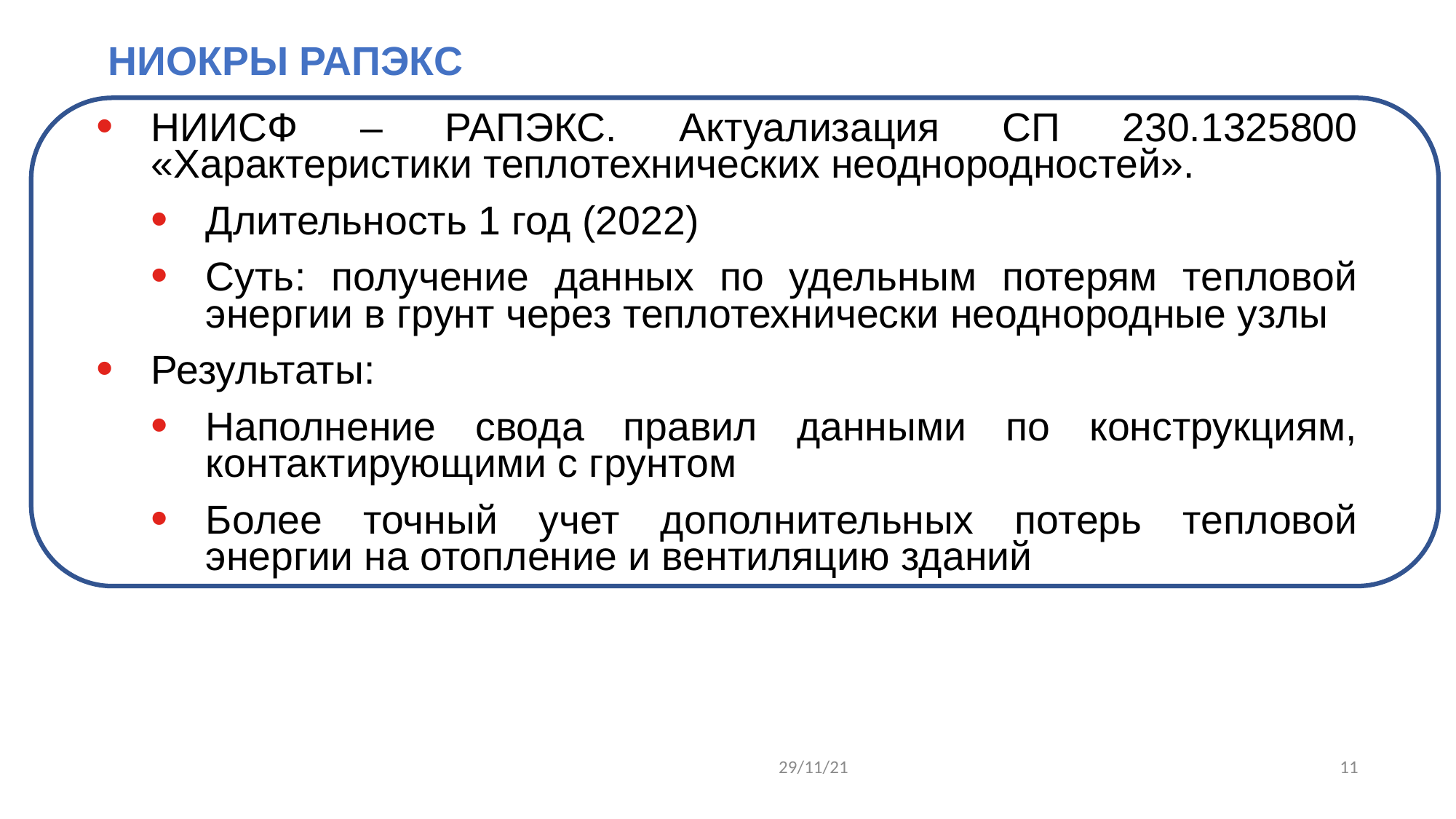

# НИОКРы РАПЭКС

НИИСФ – РАПЭКС. Актуализация СП 230.1325800 «Характеристики теплотехнических неоднородностей».
Длительность 1 год (2022)
Суть: получение данных по удельным потерям тепловой энергии в грунт через теплотехнически неоднородные узлы
Результаты:
Наполнение свода правил данными по конструкциям, контактирующими с грунтом
Более точный учет дополнительных потерь тепловой энергии на отопление и вентиляцию зданий
29/11/21
11